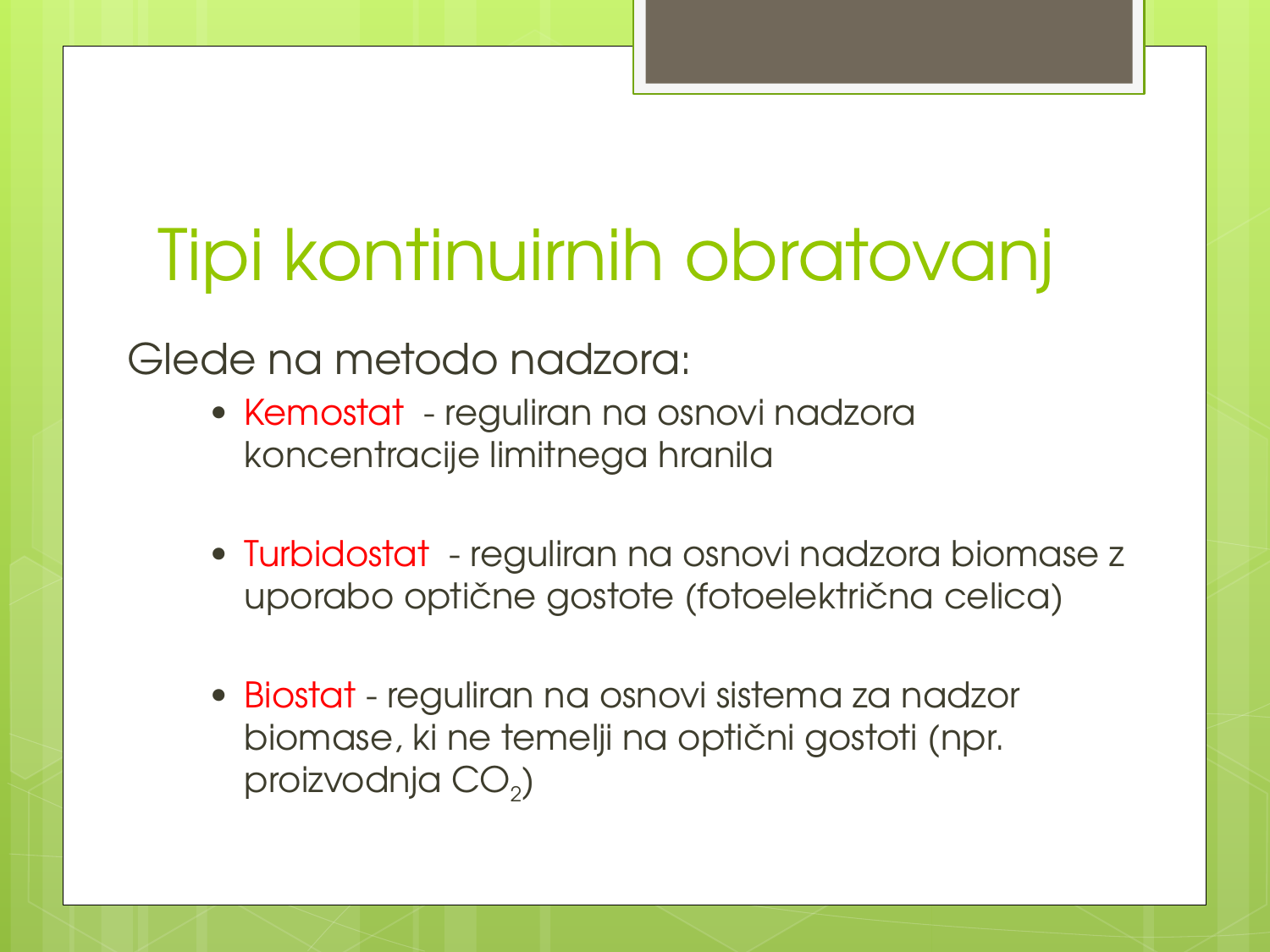

# Tipi kontinuirnih obratovanj
Glede na metodo nadzora:
•	Kemostat  - reguliran na osnovi nadzora koncentracije limitnega hranila

•	Turbidostat  - reguliran na osnovi nadzora biomase z uporabo optične gostote (fotoelektrična celica)

•	Biostat - reguliran na osnovi sistema za nadzor biomase, ki ne temelji na optični gostoti (npr. proizvodnja CO2)